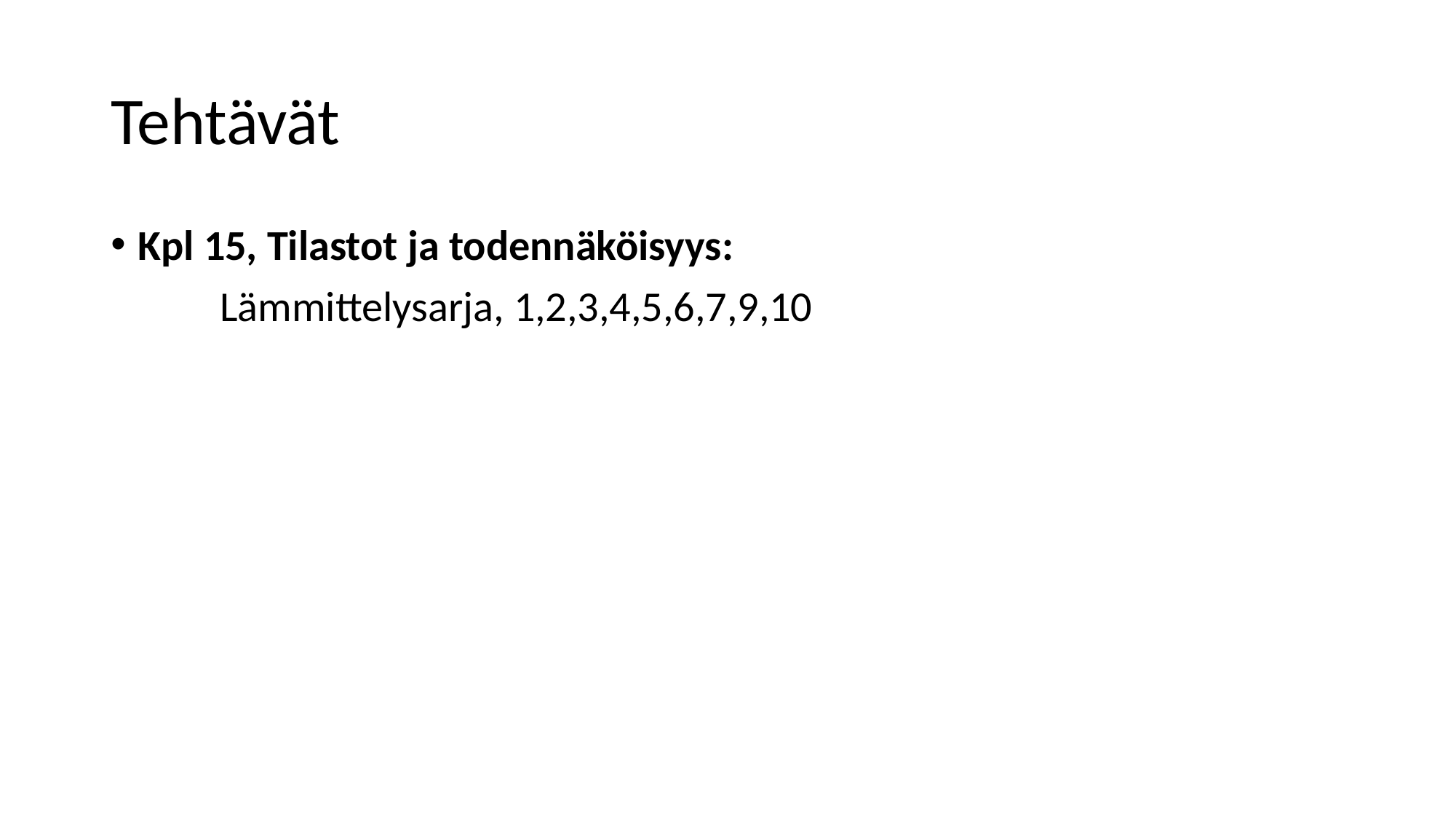

# Tehtävät
Kpl 15, Tilastot ja todennäköisyys:
	Lämmittelysarja, 1,2,3,4,5,6,7,9,10